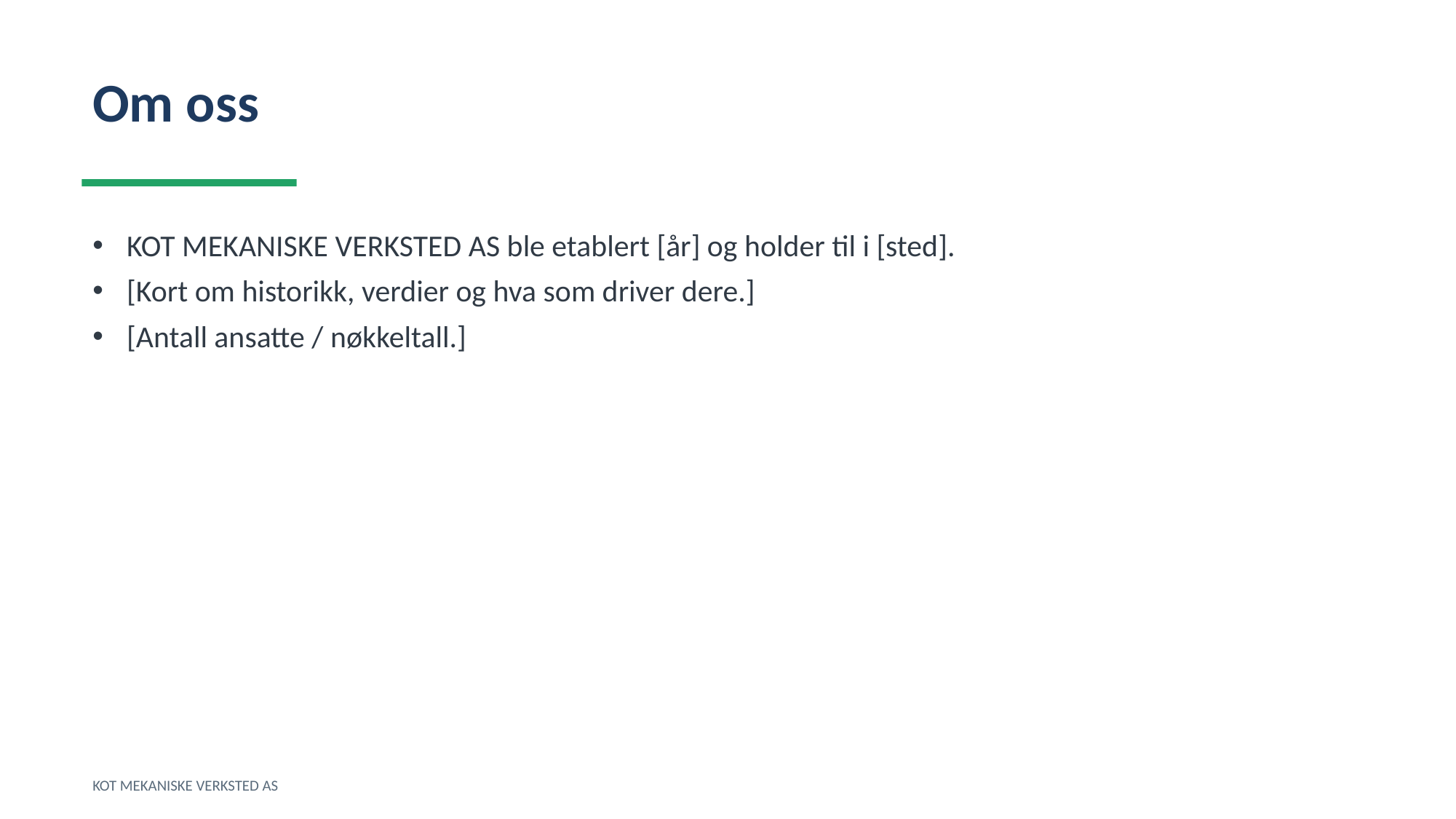

Om oss

KOT MEKANISKE VERKSTED AS ble etablert [år] og holder til i [sted].
[Kort om historikk, verdier og hva som driver dere.]
[Antall ansatte / nøkkeltall.]
KOT MEKANISKE VERKSTED AS